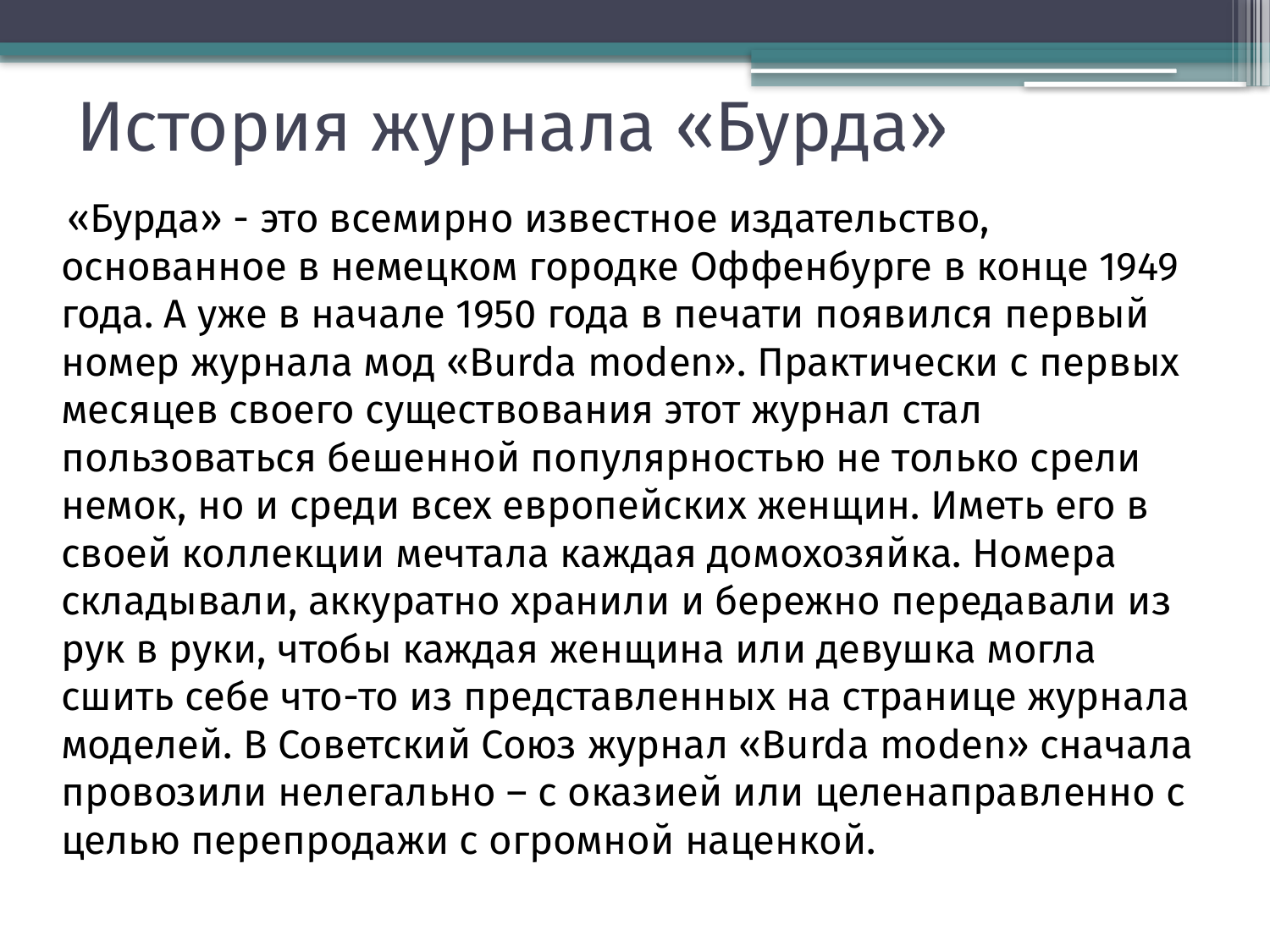

# История журнала «Бурда»
    «Бурда» - это всемирно известное издательство, основанное в немецком городке Оффенбурге в конце 1949 года. А уже в начале 1950 года в печати появился первый номер журнала мод «Burda moden». Практически с первых месяцев своего существования этот журнал стал пользоваться бешенной популярностью не только срели немок, но и среди всех европейских женщин. Иметь его в своей коллекции мечтала каждая домохозяйка. Номера складывали, аккуратно хранили и бережно передавали из рук в руки, чтобы каждая женщина или девушка могла сшить себе что-то из представленных на странице журнала моделей. В Советский Союз журнал «Burda moden» сначала провозили нелегально – с оказией или целенаправленно с целью перепродажи с огромной наценкой.